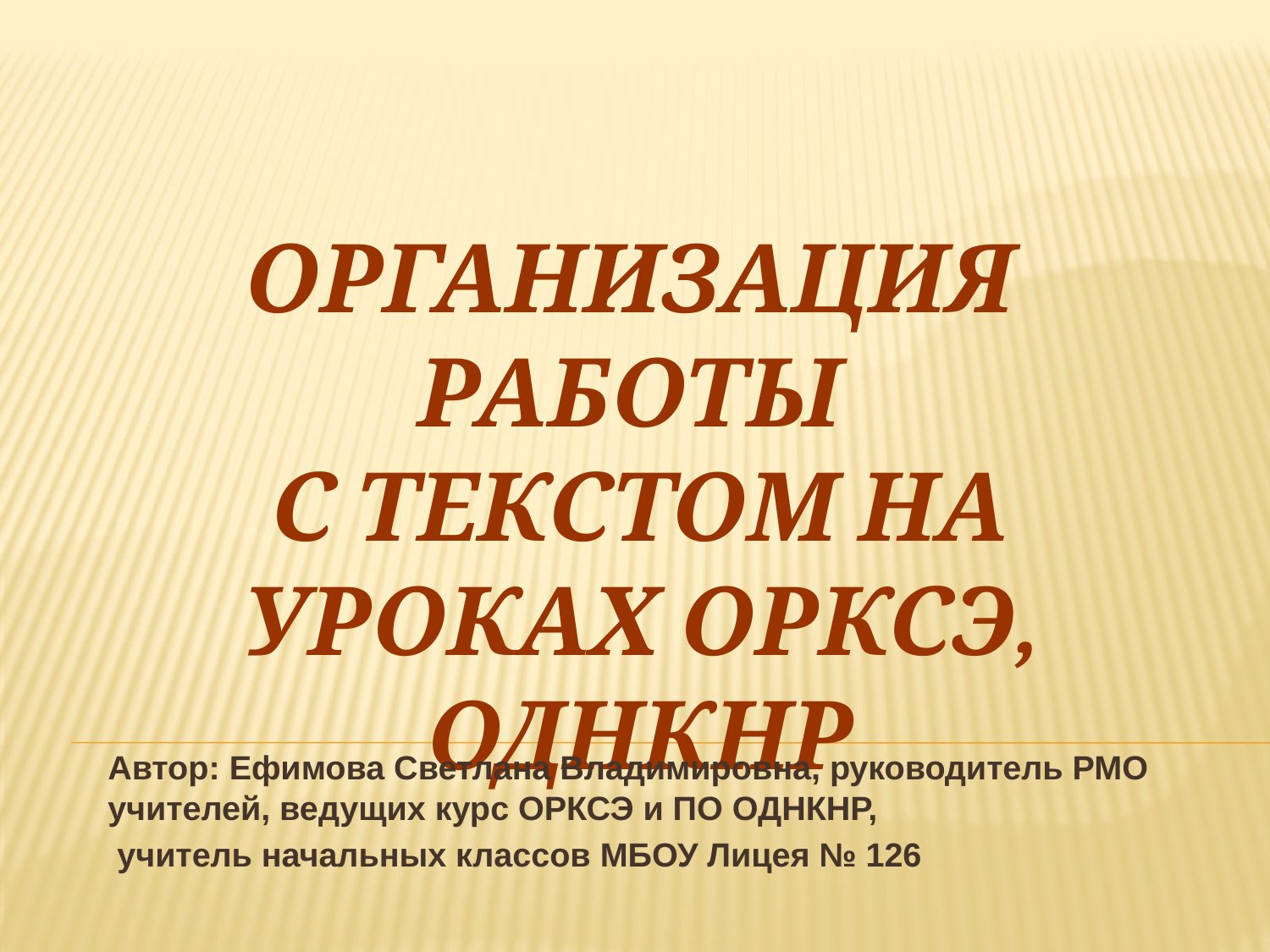

# Организация  работы с текстом на уроках ОРКСЭ, ОДНКНР
Автор: Ефимова Светлана Владимировна, руководитель РМО учителей, ведущих курс ОРКСЭ и ПО ОДНКНР,
 учитель начальных классов МБОУ Лицея № 126